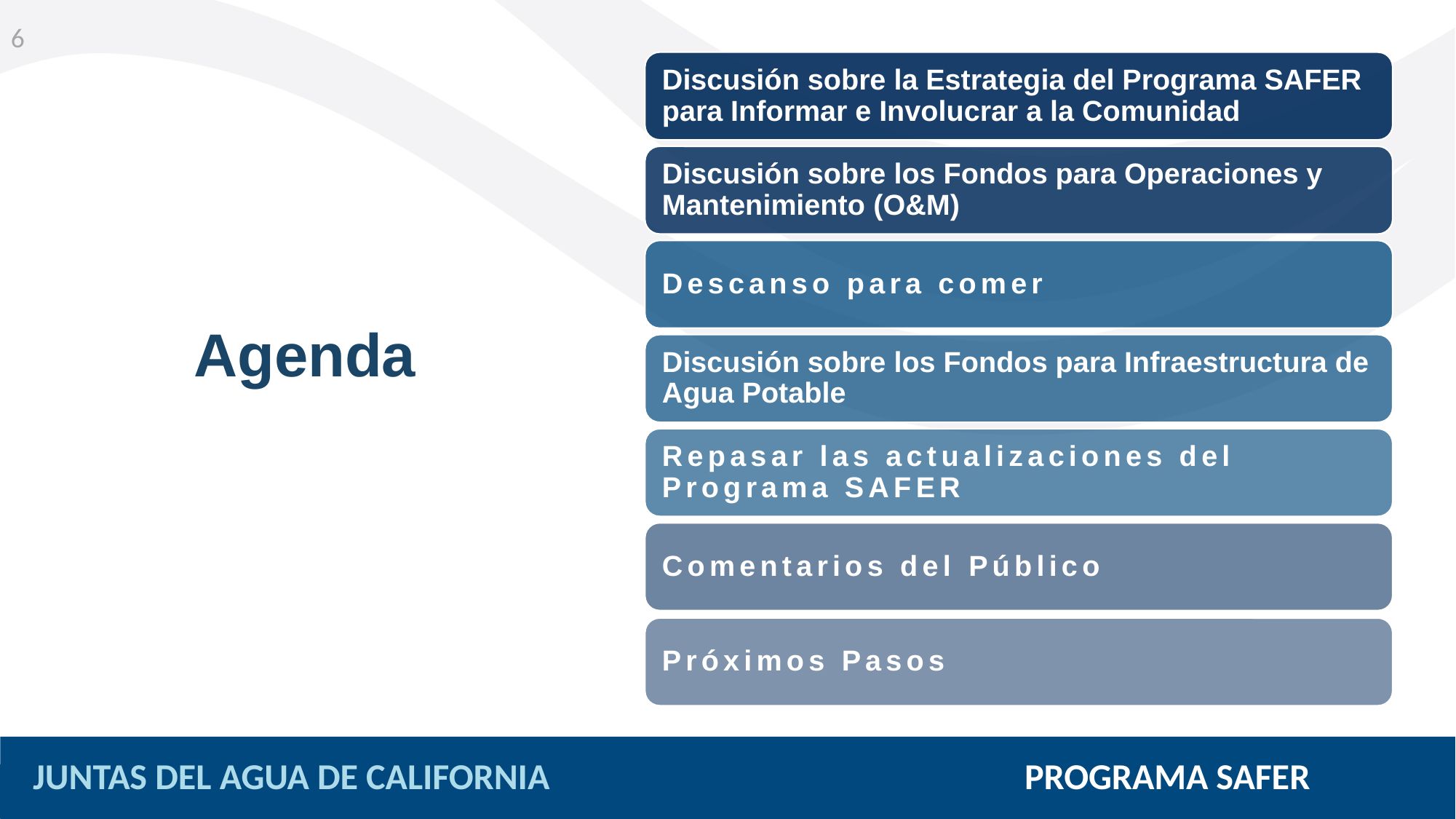

6
Discusión sobre la Estrategia del Programa SAFER para Informar e Involucrar a la Comunidad
Discusión sobre los Fondos para Operaciones y Mantenimiento (O&M)
Descanso para comer
Discusión sobre los Fondos para Infraestructura de Agua Potable
Repasar las actualizaciones del Programa SAFER
Comentarios del Público
Próximos Pasos
# Agenda
JUNTAS DEL AGUA DE CALIFORNIA                                                          PROGRAMA SAFER